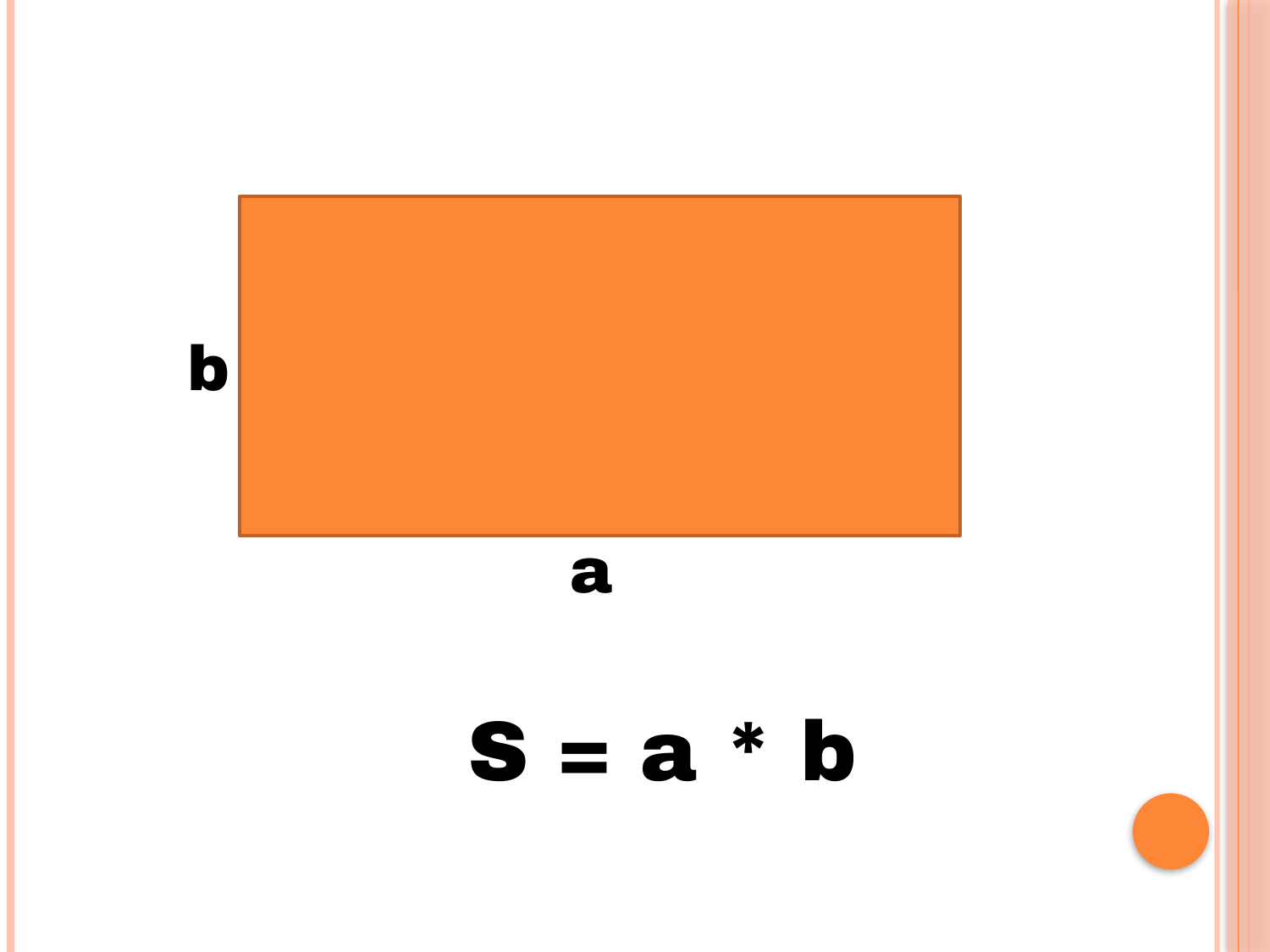

b
a
S = a * b